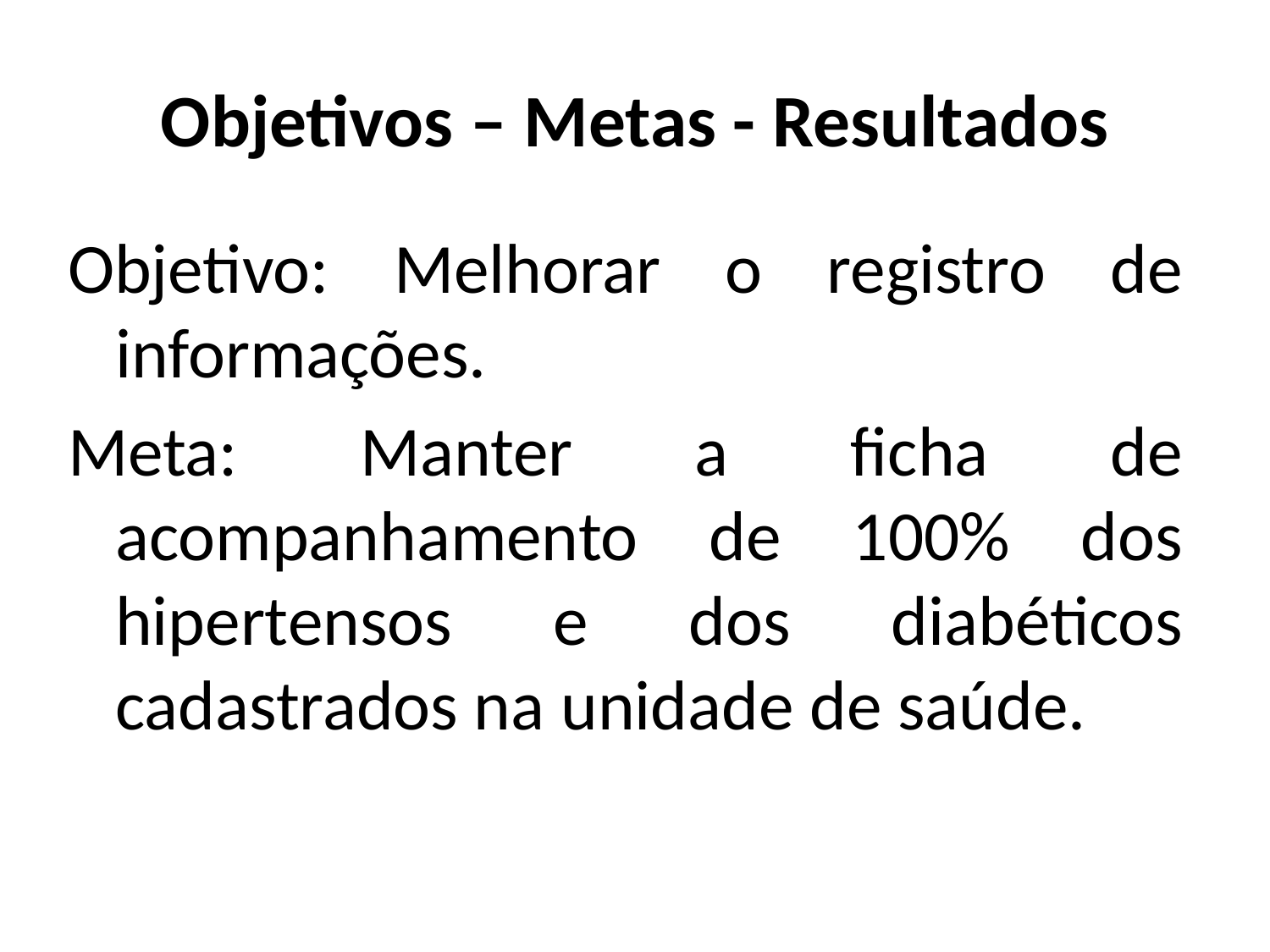

# Objetivos – Metas - Resultados
Objetivo: Melhorar o registro de informações.
Meta: Manter a ficha de acompanhamento de 100% dos hipertensos e dos diabéticos cadastrados na unidade de saúde.